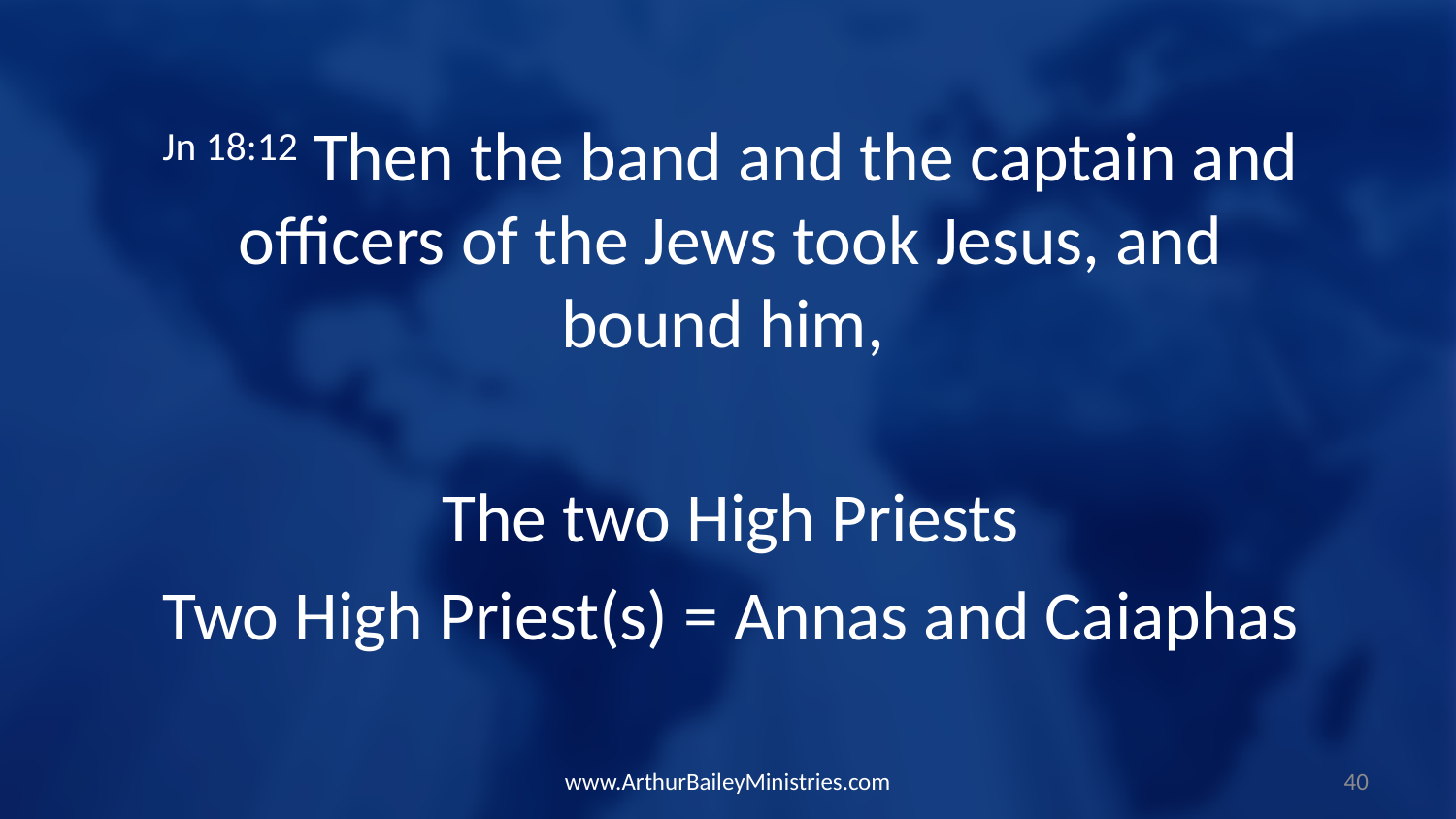

Jn 18:12 Then the band and the captain and officers of the Jews took Jesus, and bound him,

The two High Priests
Two High Priest(s) = Annas and Caiaphas

www.ArthurBaileyMinistries.com
40